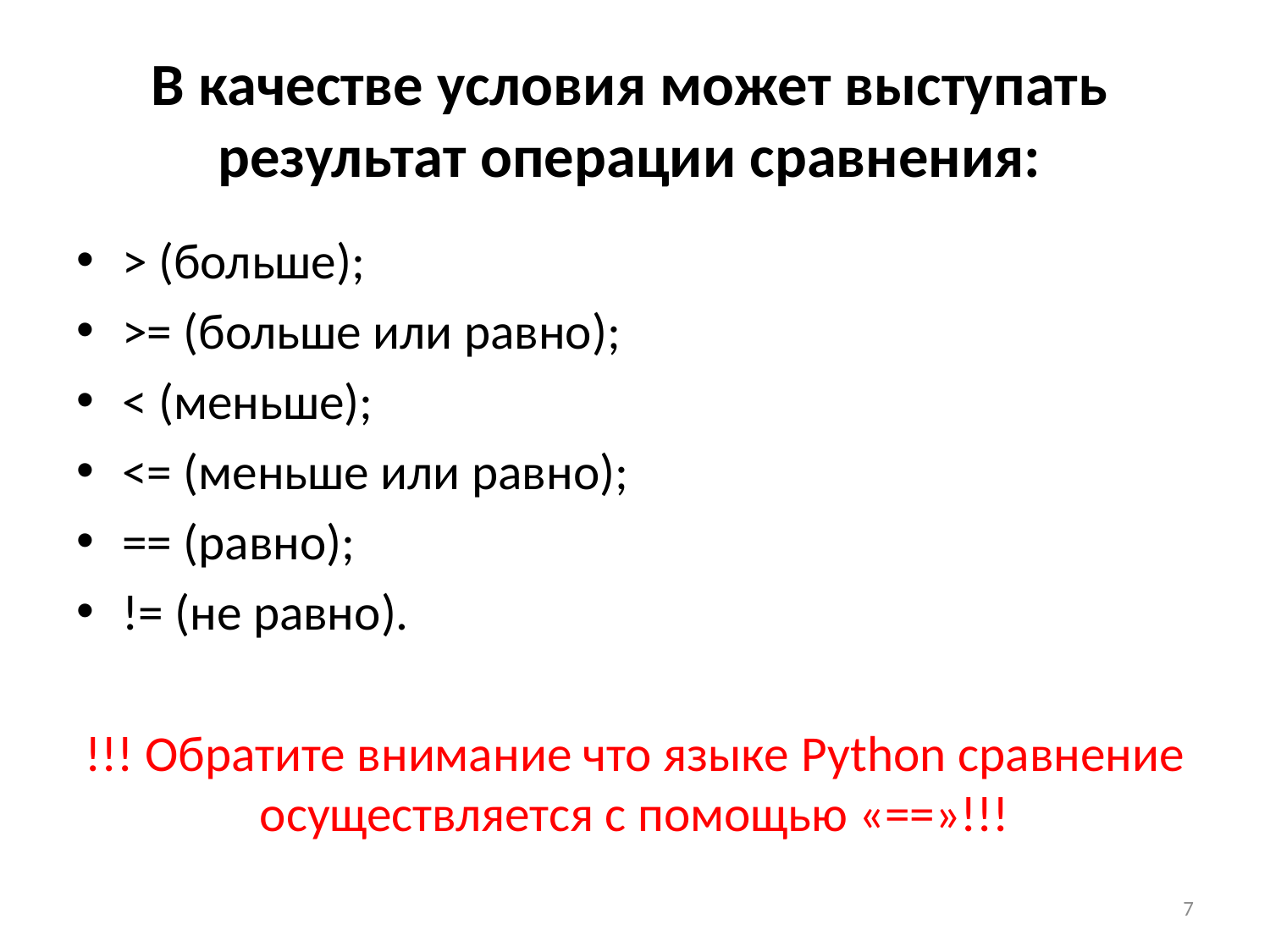

# В качестве условия может выступать результат операции сравнения:
> (больше);
>= (больше или равно);
< (меньше);
<= (меньше или равно);
== (равно);
!= (не равно).

!!! Обратите внимание что языке Python сравнение осуществляется с помощью «==»!!!
7